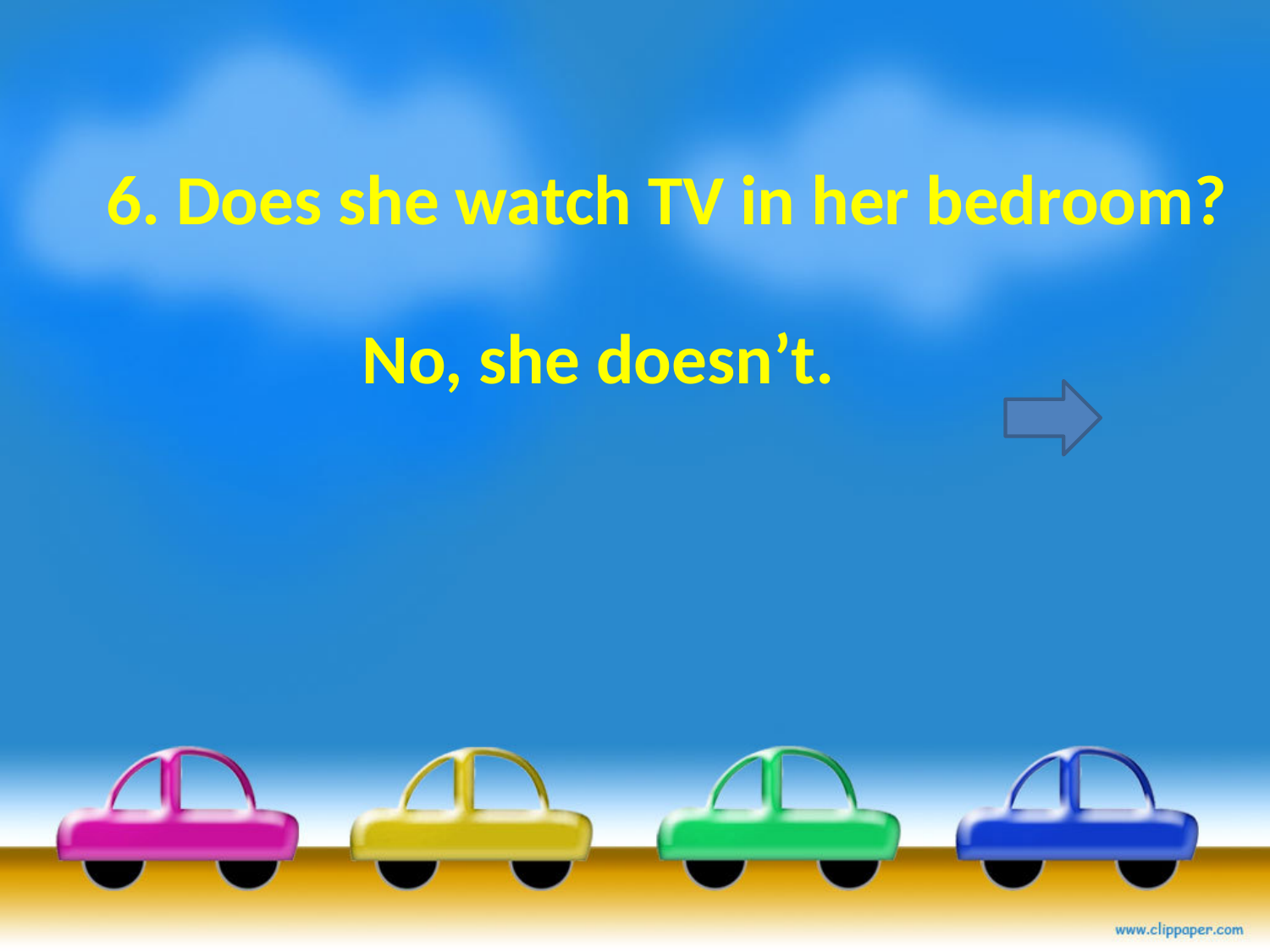

6. Does she watch TV in her bedroom?
No, she doesn’t.